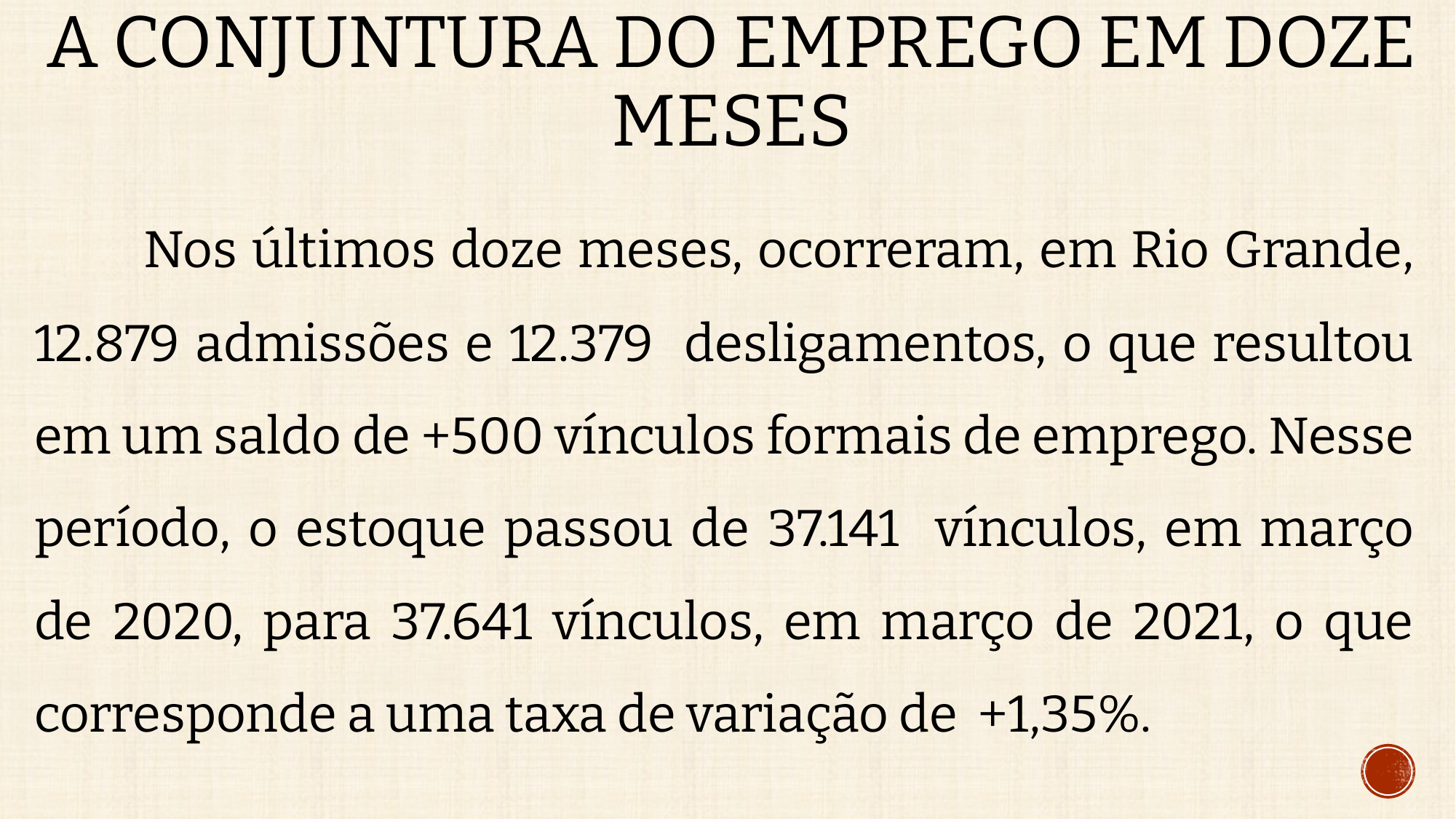

# A conjuntura do emprego Em Doze meses
	Nos últimos doze meses, ocorreram, em Rio Grande, 12.879 admissões e 12.379  desligamentos, o que resultou em um saldo de +500 vínculos formais de emprego. Nesse período, o estoque passou de 37.141  vínculos, em março de 2020, para 37.641 vínculos, em março de 2021, o que corresponde a uma taxa de variação de  +1,35%.